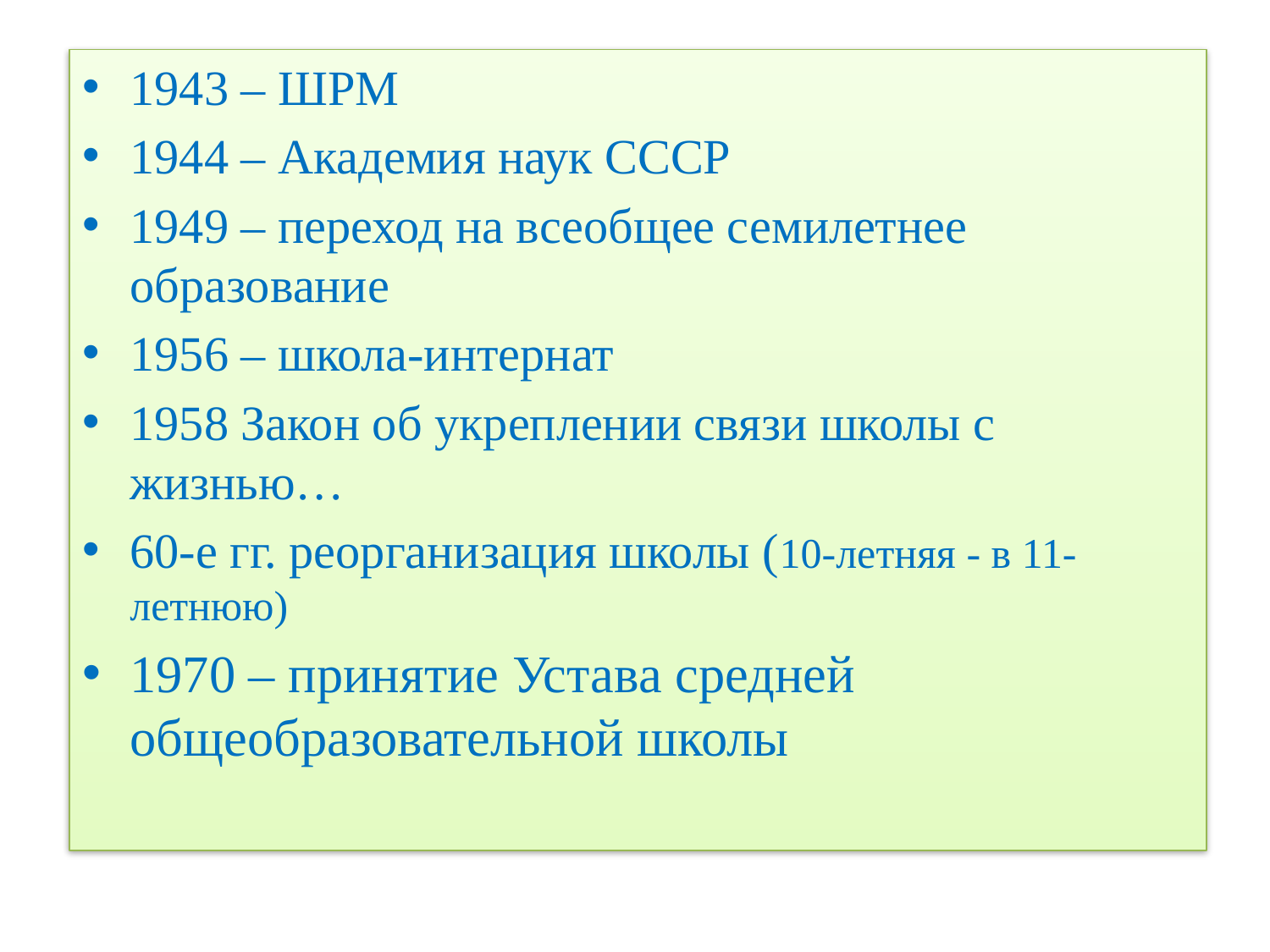

#
1943 – ШРМ
1944 – Академия наук СССР
1949 – переход на всеобщее семилетнее образование
1956 – школа-интернат
1958 Закон об укреплении связи школы с жизнью…
60-е гг. реорганизация школы (10-летняя - в 11-летнюю)
1970 – принятие Устава средней общеобразовательной школы